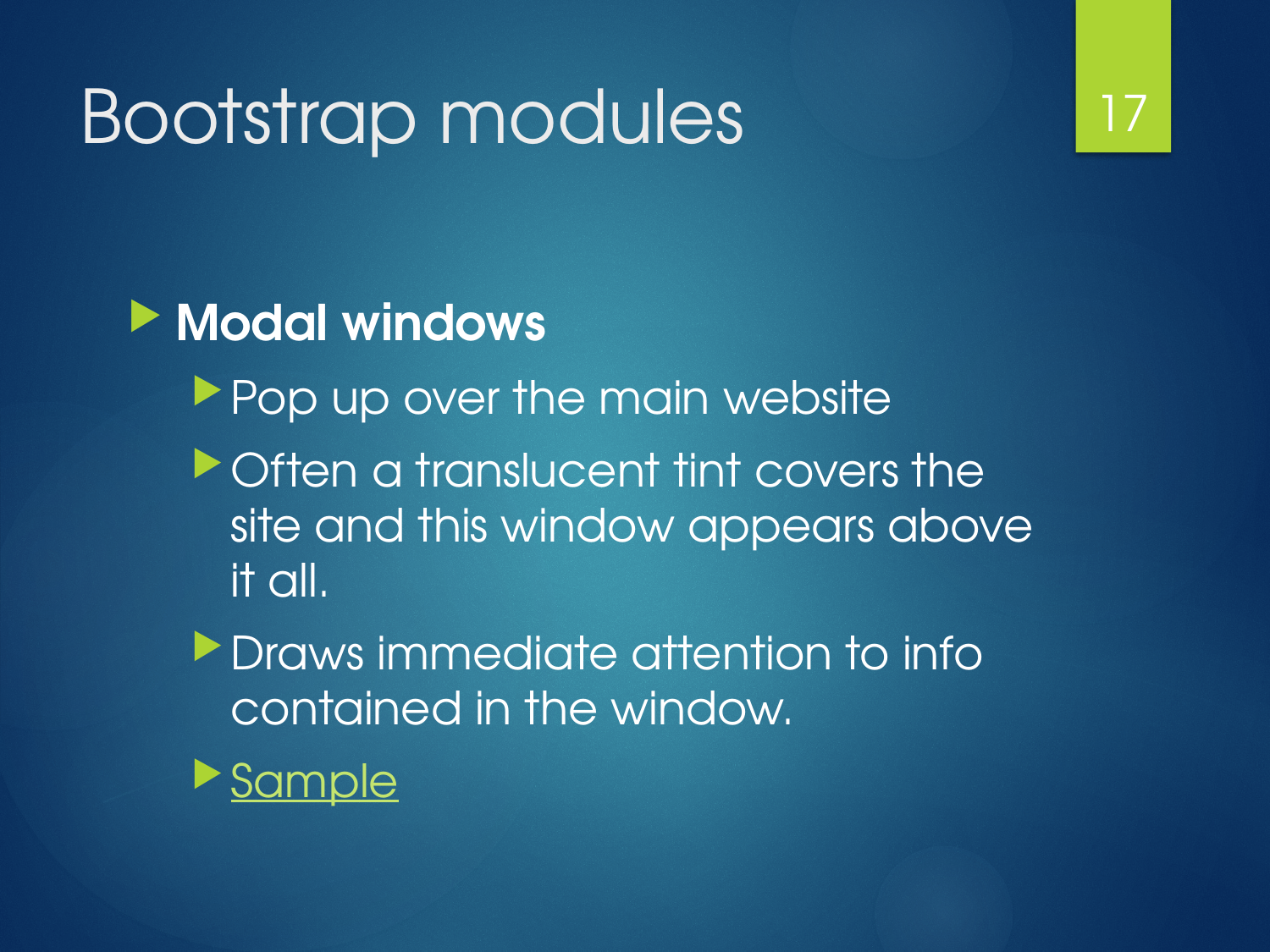

17
# Bootstrap modules
Modal windows
Pop up over the main website
Often a translucent tint covers the site and this window appears above it all.
Draws immediate attention to info contained in the window.
Sample